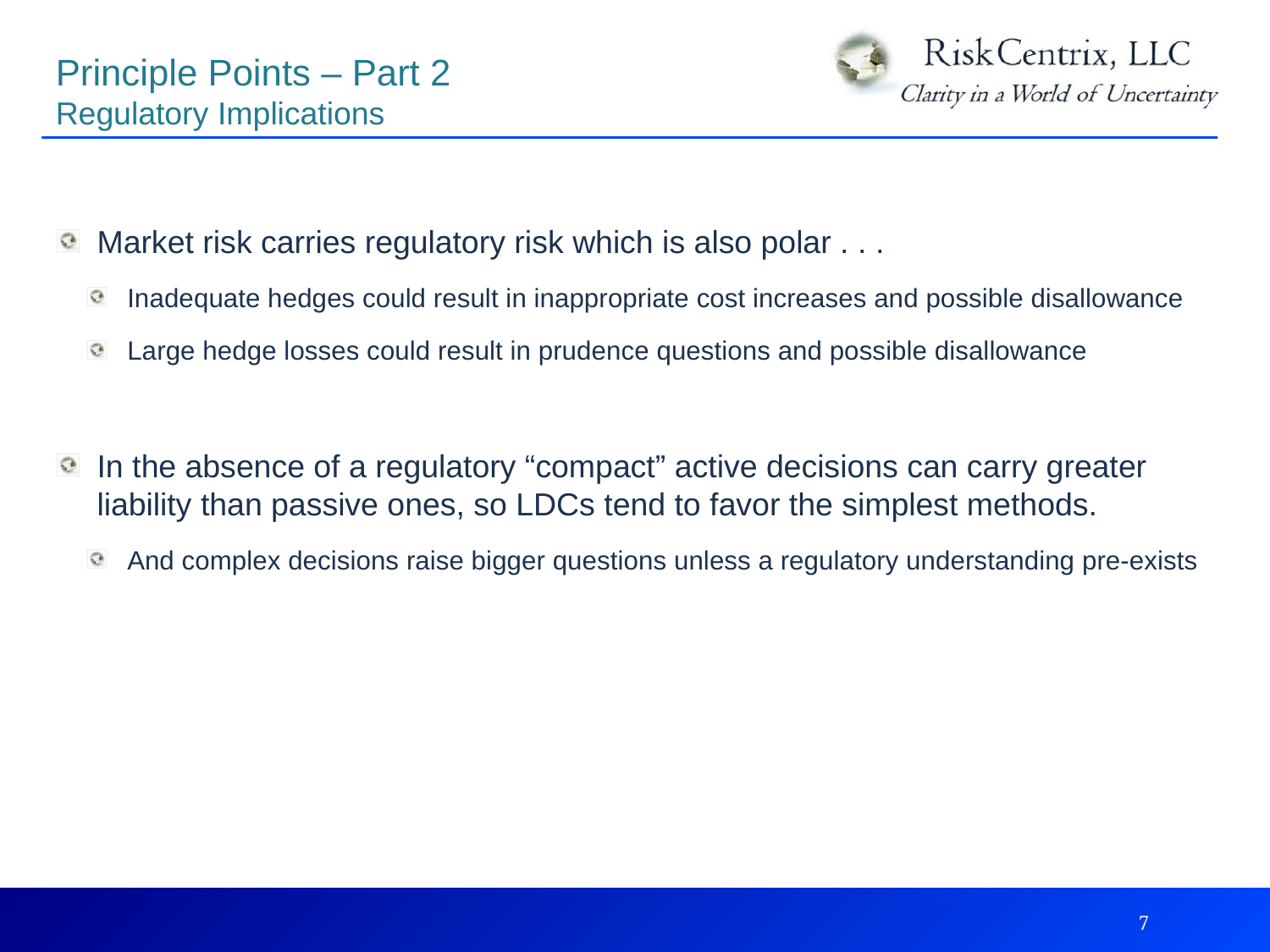

Principle Points – Part 2
Regulatory Implications

Market risk carries regulatory risk which is also polar . . .
Inadequate hedges could result in inappropriate cost increases and possible disallowance
Large hedge losses could result in prudence questions and possible disallowance

In the absence of a regulatory “compact” active decisions can carry greater liability than passive ones, so LDCs tend to favor the simplest methods.
And complex decisions raise bigger questions unless a regulatory understanding pre-exists